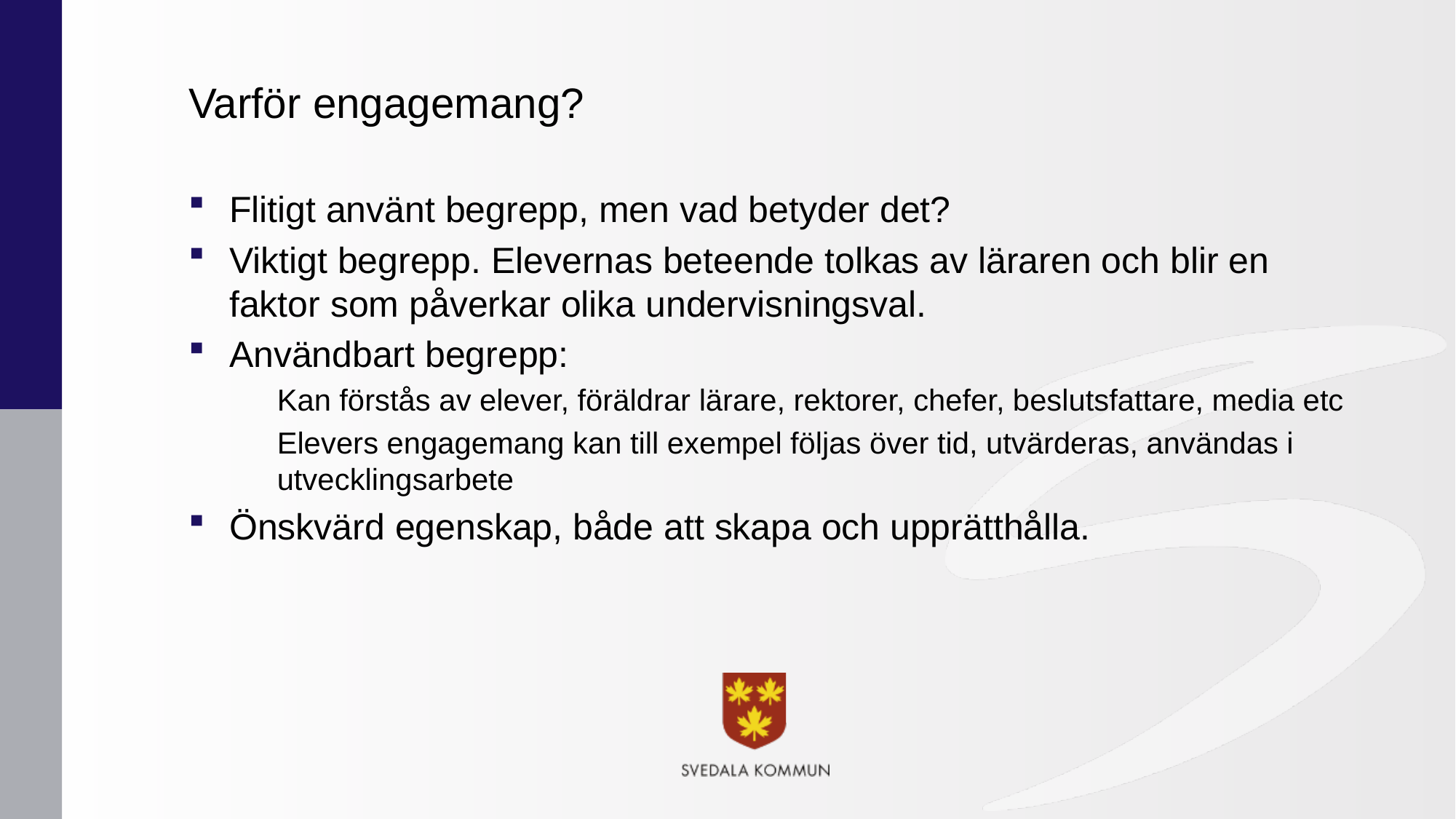

# Varför engagemang?
Flitigt använt begrepp, men vad betyder det?
Viktigt begrepp. Elevernas beteende tolkas av läraren och blir en faktor som påverkar olika undervisningsval.
Användbart begrepp:
Kan förstås av elever, föräldrar lärare, rektorer, chefer, beslutsfattare, media etc
Elevers engagemang kan till exempel följas över tid, utvärderas, användas i utvecklingsarbete
Önskvärd egenskap, både att skapa och upprätthålla.